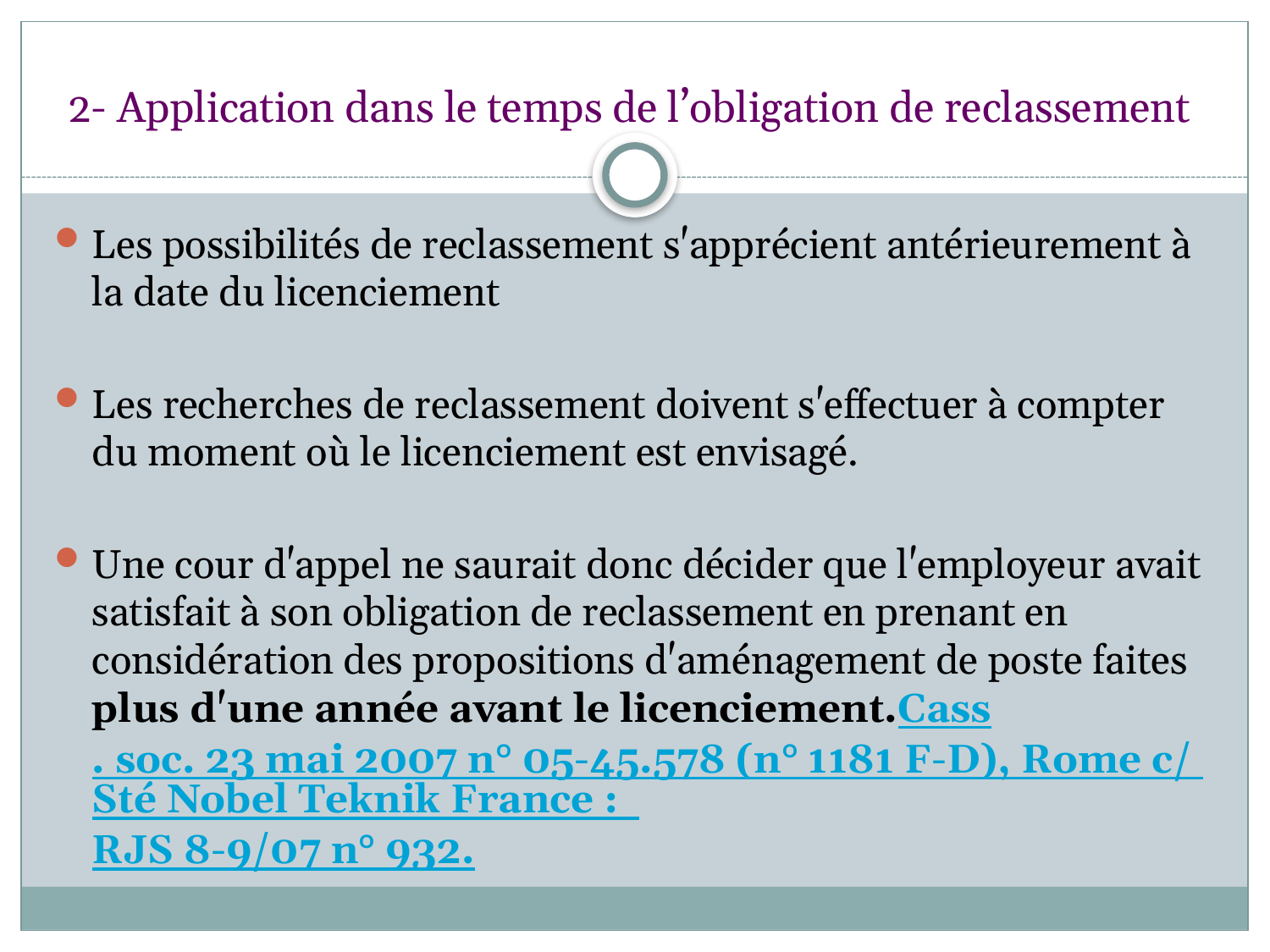

# 2- Application dans le temps de l’obligation de reclassement
Les possibilités de reclassement s'apprécient antérieurement à la date du licenciement

Les recherches de reclassement doivent s'effectuer à compter du moment où le licenciement est envisagé.

Une cour d'appel ne saurait donc décider que l'employeur avait satisfait à son obligation de reclassement en prenant en considération des propositions d'aménagement de poste faites plus d'une année avant le licenciement.Cass. soc. 23 mai 2007 n° 05-45.578 (n° 1181 F-D), Rome c/ Sté Nobel Teknik France :  RJS 8-9/07 n° 932.